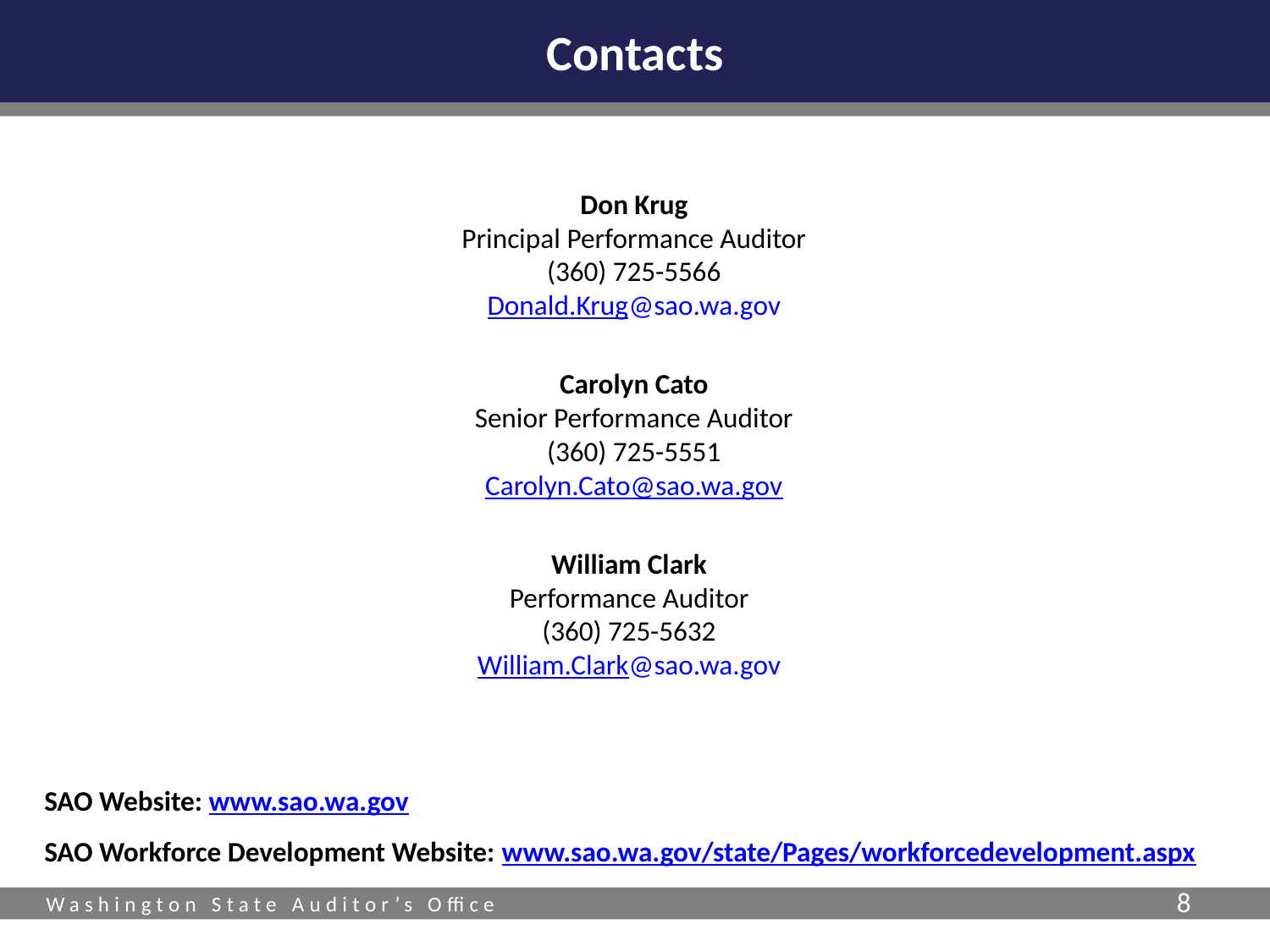

# Contacts
Don Krug
Principal Performance Auditor
(360) 725-5566
Donald.Krug@sao.wa.gov

Carolyn Cato
Senior Performance Auditor
(360) 725-5551
Carolyn.Cato@sao.wa.gov

William Clark
Performance Auditor
(360) 725-5632
William.Clark@sao.wa.gov

SAO Website: www.sao.wa.gov
SAO Workforce Development Website: www.sao.wa.gov/state/Pages/workforcedevelopment.aspx

8